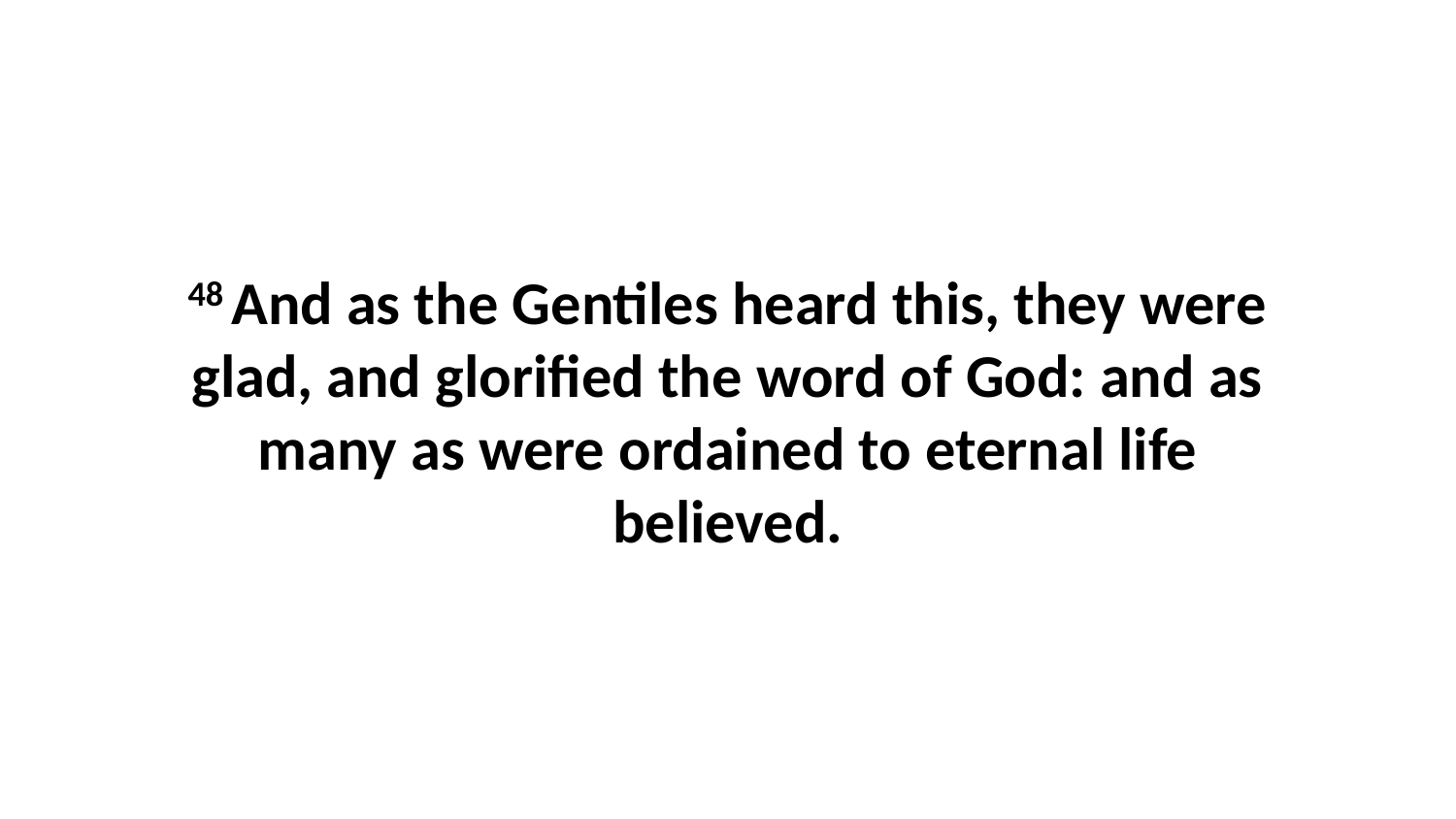

48 And as the Gentiles heard this, they were glad, and glorified the word of God: and as many as were ordained to eternal life believed.